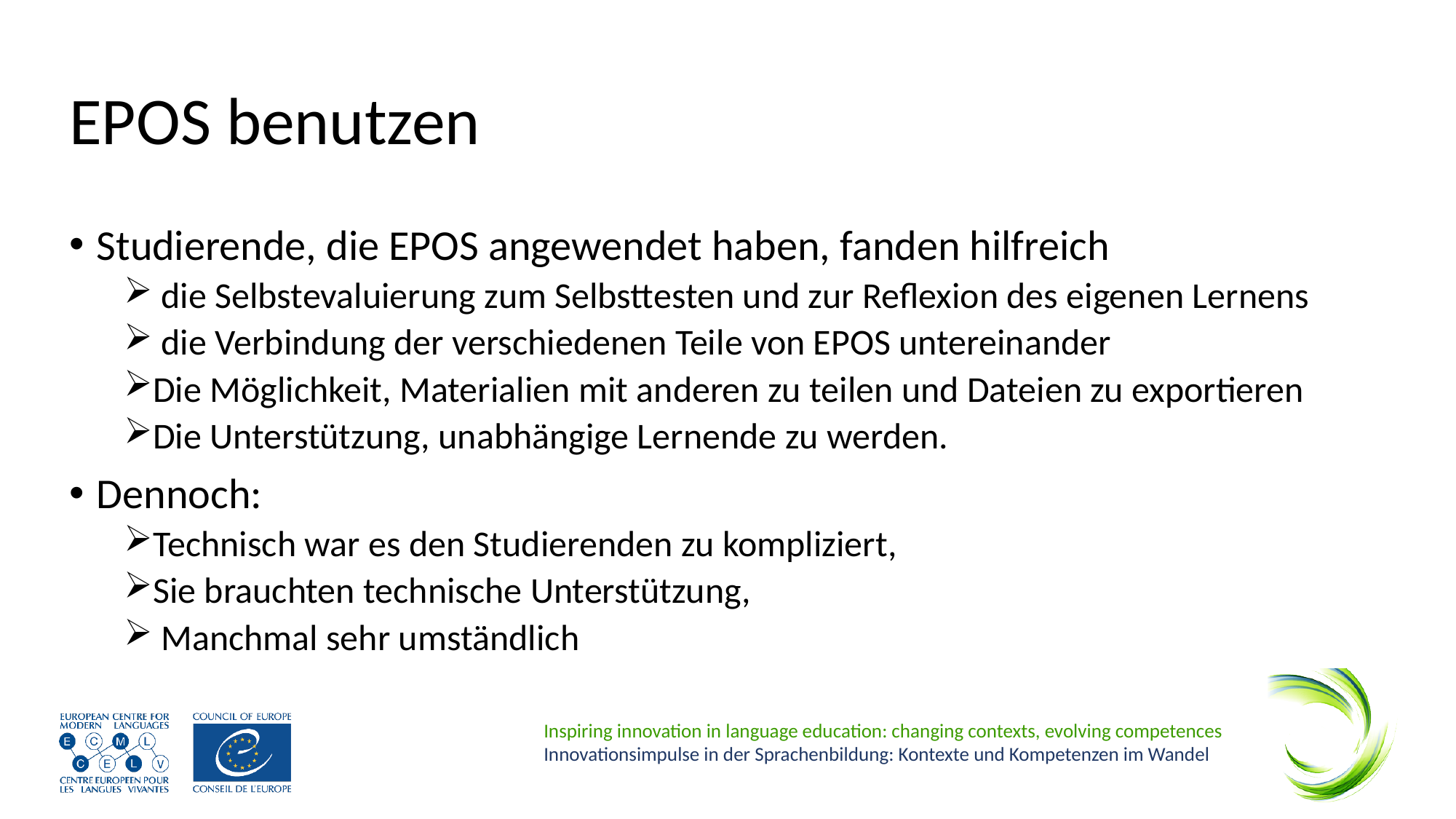

# EPOS benutzen
Studierende, die EPOS angewendet haben, fanden hilfreich
 die Selbstevaluierung zum Selbsttesten und zur Reflexion des eigenen Lernens
 die Verbindung der verschiedenen Teile von EPOS untereinander
Die Möglichkeit, Materialien mit anderen zu teilen und Dateien zu exportieren
Die Unterstützung, unabhängige Lernende zu werden.
Dennoch:
Technisch war es den Studierenden zu kompliziert,
Sie brauchten technische Unterstützung,
 Manchmal sehr umständlich